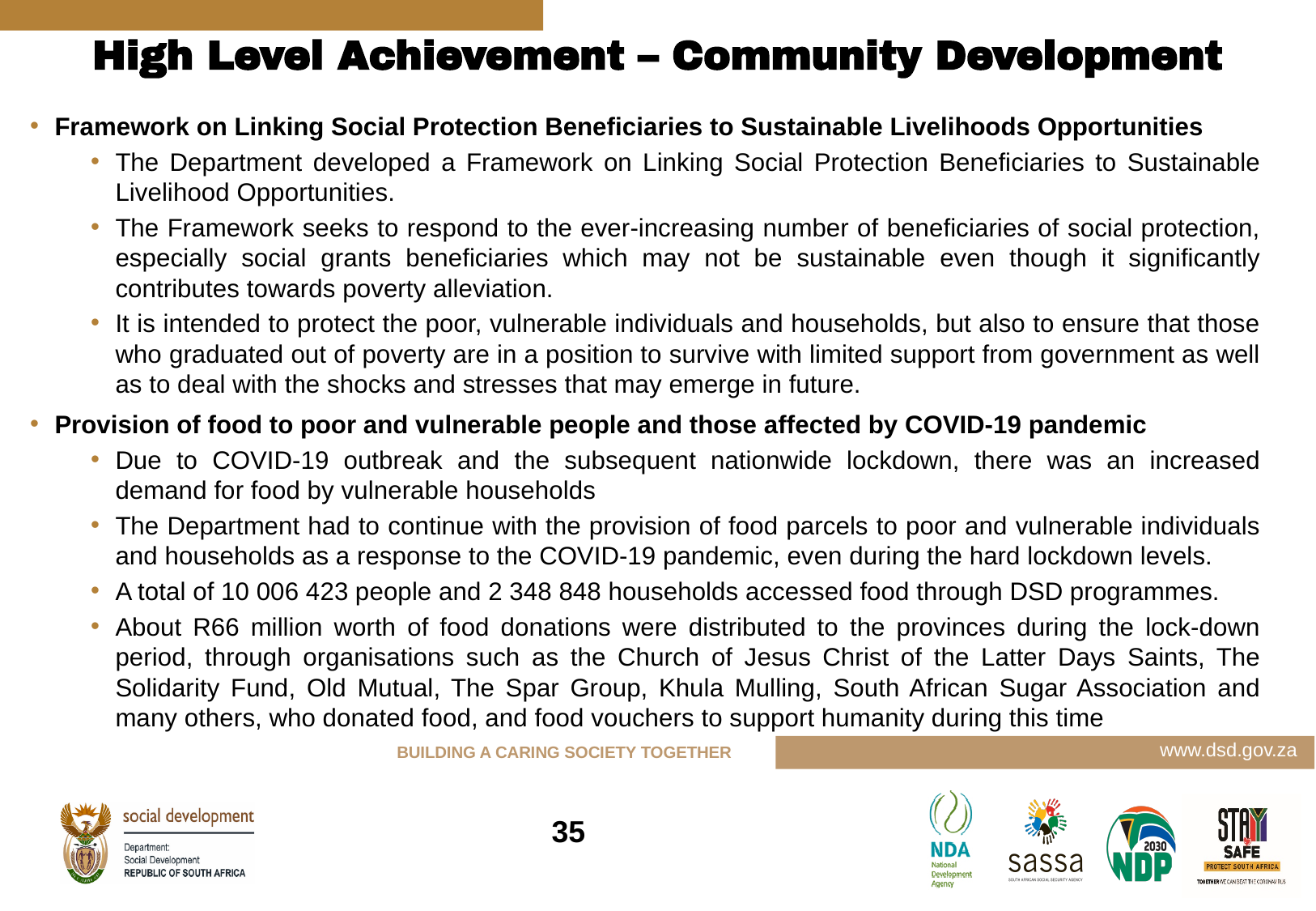

High Level Achievement – Community Development
Framework on Linking Social Protection Beneficiaries to Sustainable Livelihoods Opportunities
The Department developed a Framework on Linking Social Protection Beneficiaries to Sustainable Livelihood Opportunities.
The Framework seeks to respond to the ever-increasing number of beneficiaries of social protection, especially social grants beneficiaries which may not be sustainable even though it significantly contributes towards poverty alleviation.
It is intended to protect the poor, vulnerable individuals and households, but also to ensure that those who graduated out of poverty are in a position to survive with limited support from government as well as to deal with the shocks and stresses that may emerge in future.
Provision of food to poor and vulnerable people and those affected by COVID-19 pandemic
Due to COVID-19 outbreak and the subsequent nationwide lockdown, there was an increased demand for food by vulnerable households
The Department had to continue with the provision of food parcels to poor and vulnerable individuals and households as a response to the COVID-19 pandemic, even during the hard lockdown levels.
A total of 10 006 423 people and 2 348 848 households accessed food through DSD programmes.
About R66 million worth of food donations were distributed to the provinces during the lock-down period, through organisations such as the Church of Jesus Christ of the Latter Days Saints, The Solidarity Fund, Old Mutual, The Spar Group, Khula Mulling, South African Sugar Association and many others, who donated food, and food vouchers to support humanity during this time
35